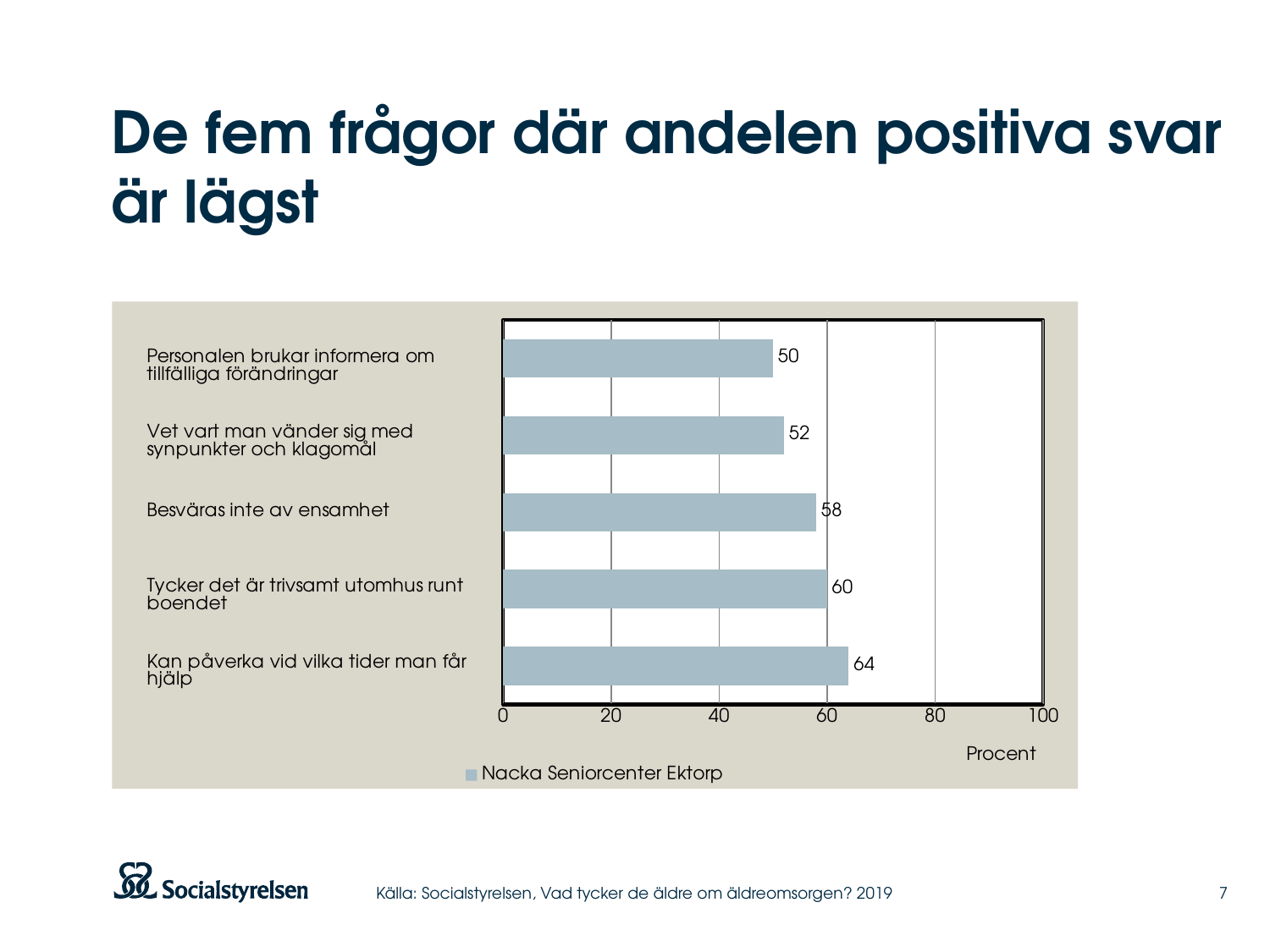

# De fem frågor där andelen positiva svar är lägst

### Chart

| Category | Nacka Seniorcenter Ektorp |
|---|---|
| Kan påverka vid vilka tider man får hjälp | 64.0 |
| Tycker det är trivsamt utomhus runt boendet | 60.0 |
| Besväras inte av ensamhet | 58.0 |
| Vet vart man vänder sig med synpunkter och klagomål | 52.0 |
| Personalen brukar informera om tillfälliga förändringar | 50.0 |
Källa: Socialstyrelsen, Vad tycker de äldre om äldreomsorgen? 2019
7